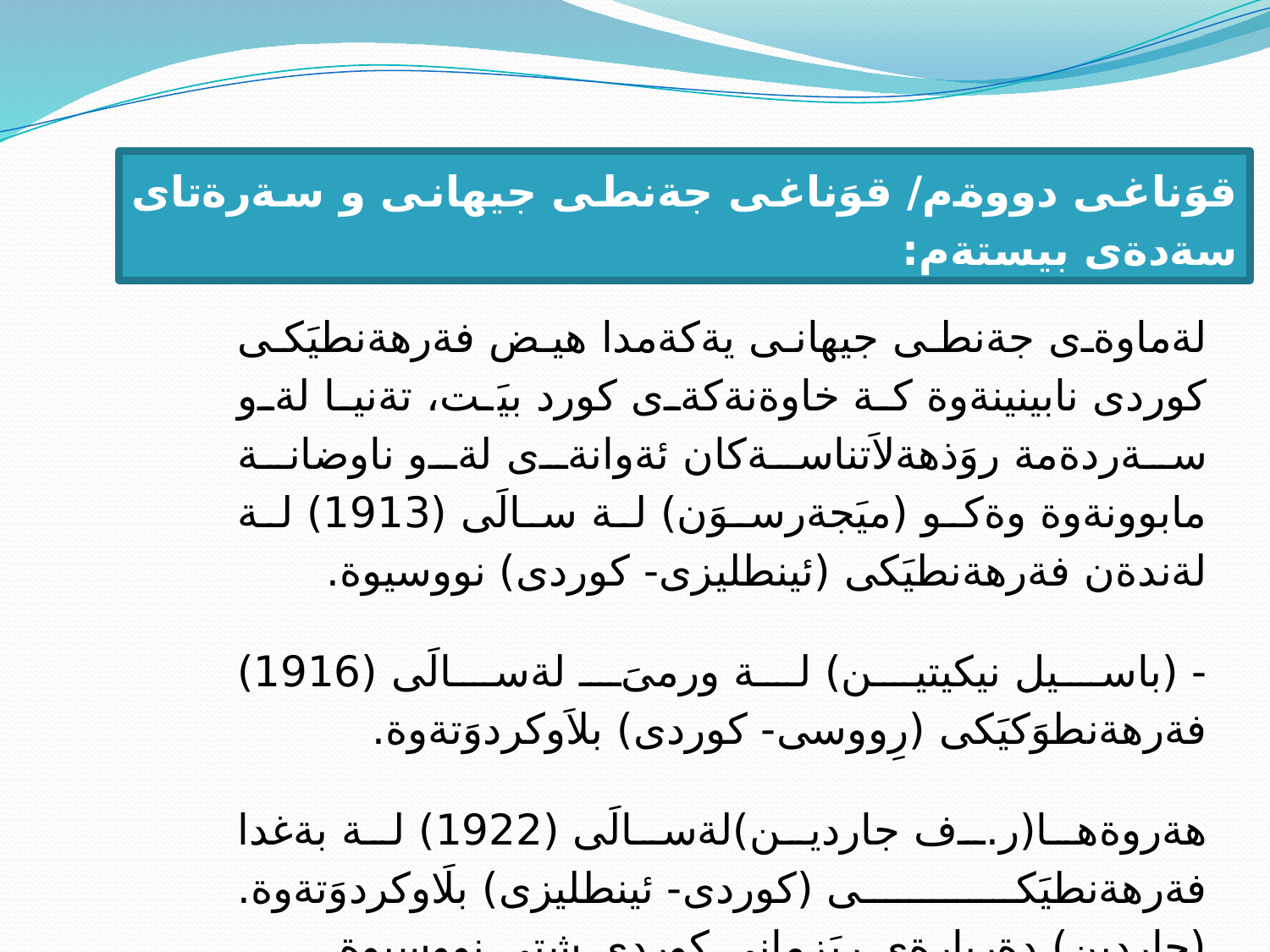

قوَناغى دووةم/ قوَناغى جةنطى جيهانى و سةرةتاى سةدةى بيستةم:
لةماوةى جةنطى جيهانى يةكةمدا هيض فةرهةنطيَكى كوردى نابينينةوة كة خاوةنةكةى كورد بيَت، تةنيا لةو سةردةمة روَذهةلاَتناسةكان ئةوانةى لةو ناوضانة مابوونةوة وةكو (ميَجةرسوَن) لة سالَى (1913) لة لةندةن فةرهةنطيَكى (ئينطليزى- كوردى) نووسيوة.
- (باسيل نيكيتين) لة ورمىَ لةسالَى (1916) فةرهةنطوَكيَكى (رِووسى- كوردى) بلاَوكردوَتةوة.
هةروةها(ر.ف جاردين)لةسالَى (1922) لة بةغدا فةرهةنطيَكى (كوردى- ئينطليزى) بلَاوكردوَتةوة. (جاردين) دةربارةى رِيَزمانى كوردى شتى نووسيوة.